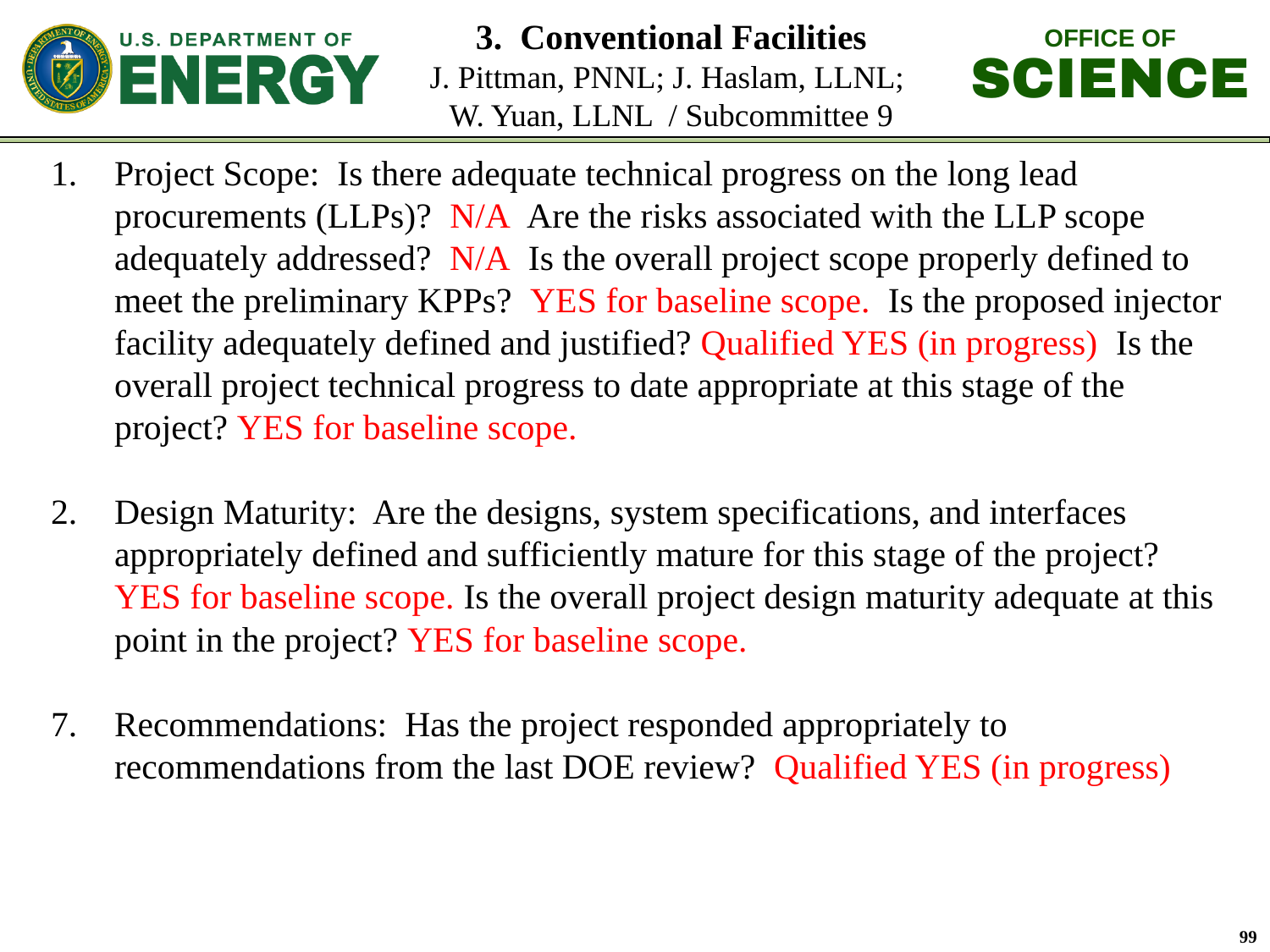

# 3.  Conventional Facilities J. Pittman, PNNL; J. Haslam, LLNL; W. Yuan, LLNL  / Subcommittee 9
Project Scope:  Is there adequate technical progress on the long lead procurements (LLPs)?  N/A  Are the risks associated with the LLP scope adequately addressed?  N/A  Is the overall project scope properly defined to meet the preliminary KPPs?  YES for baseline scope.  Is the proposed injector facility adequately defined and justified? Qualified YES (in progress)  Is the overall project technical progress to date appropriate at this stage of the project? YES for baseline scope.

Design Maturity:  Are the designs, system specifications, and interfaces appropriately defined and sufficiently mature for this stage of the project? YES for baseline scope. Is the overall project design maturity adequate at this point in the project? YES for baseline scope.

Recommendations:  Has the project responded appropriately to recommendations from the last DOE review?  Qualified YES (in progress)

99